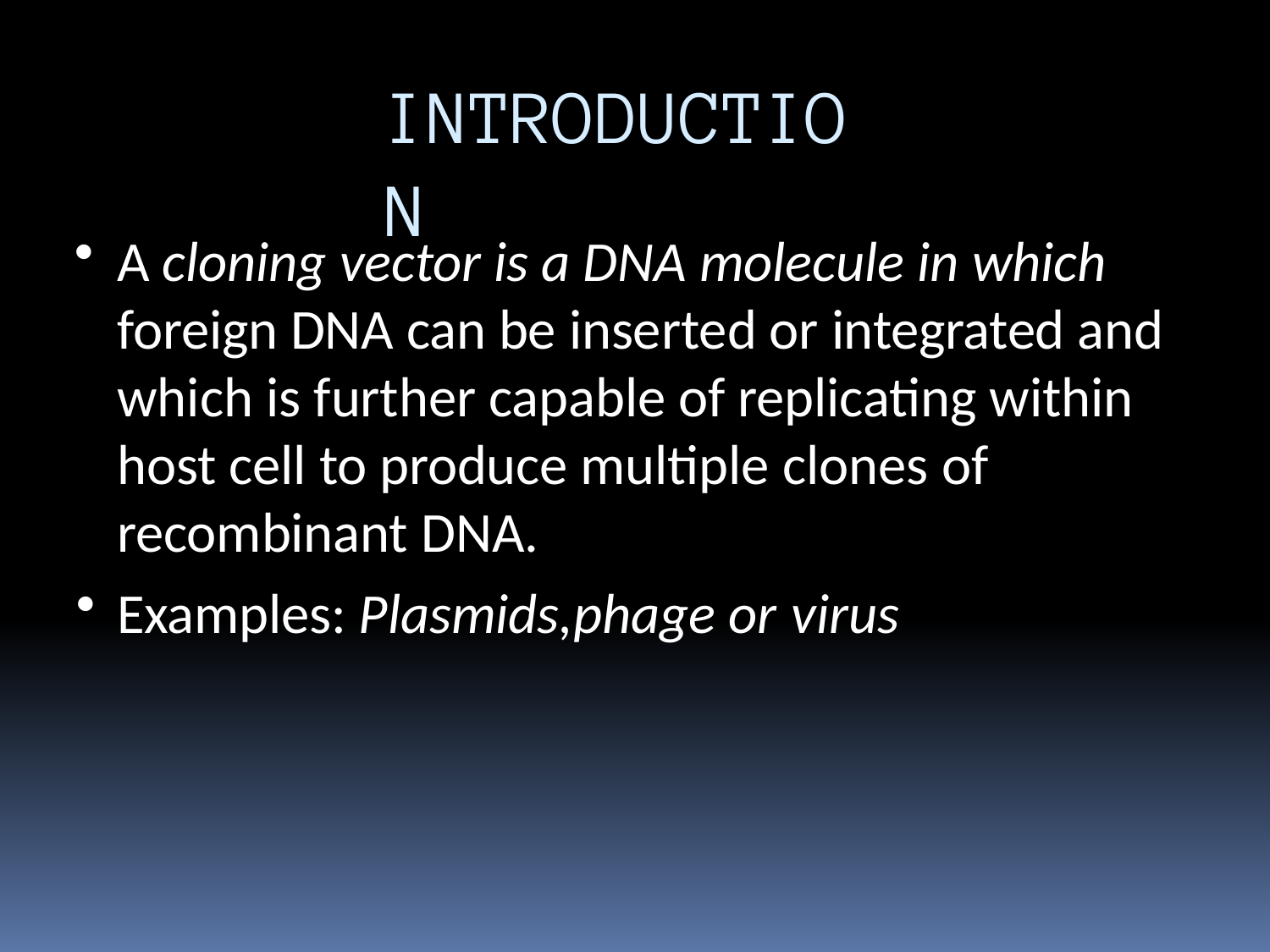

# INTRODUCTION
A cloning vector is a DNA molecule in which  foreign DNA can be inserted or integrated and  which is further capable of replicating within  host cell to produce multiple clones of  recombinant DNA.
Examples: Plasmids,phage or virus